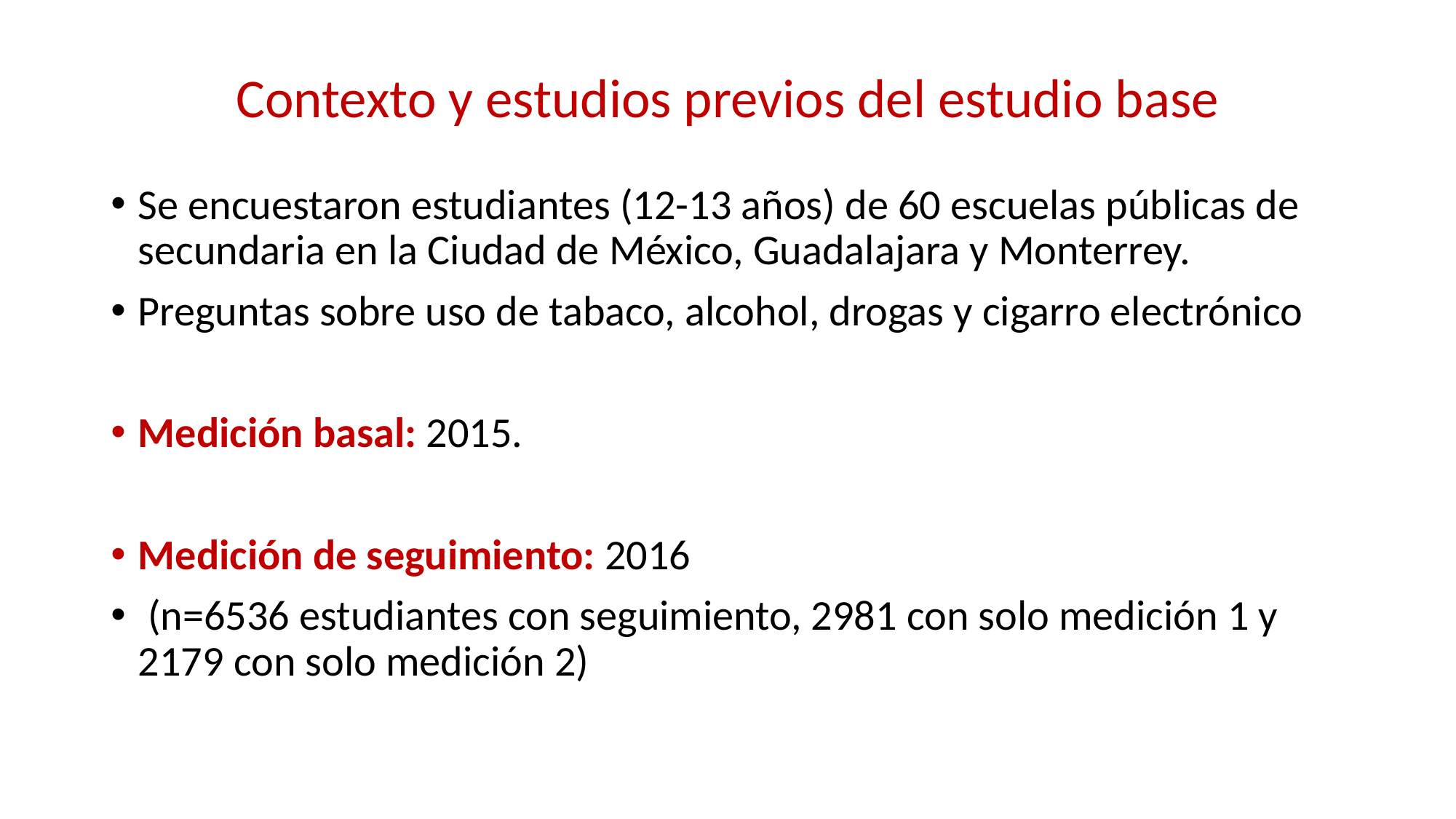

# Contexto y estudios previos del estudio base
Se encuestaron estudiantes (12-13 años) de 60 escuelas públicas de secundaria en la Ciudad de México, Guadalajara y Monterrey.
Preguntas sobre uso de tabaco, alcohol, drogas y cigarro electrónico

Medición basal: 2015.

Medición de seguimiento: 2016
 (n=6536 estudiantes con seguimiento, 2981 con solo medición 1 y 2179 con solo medición 2)